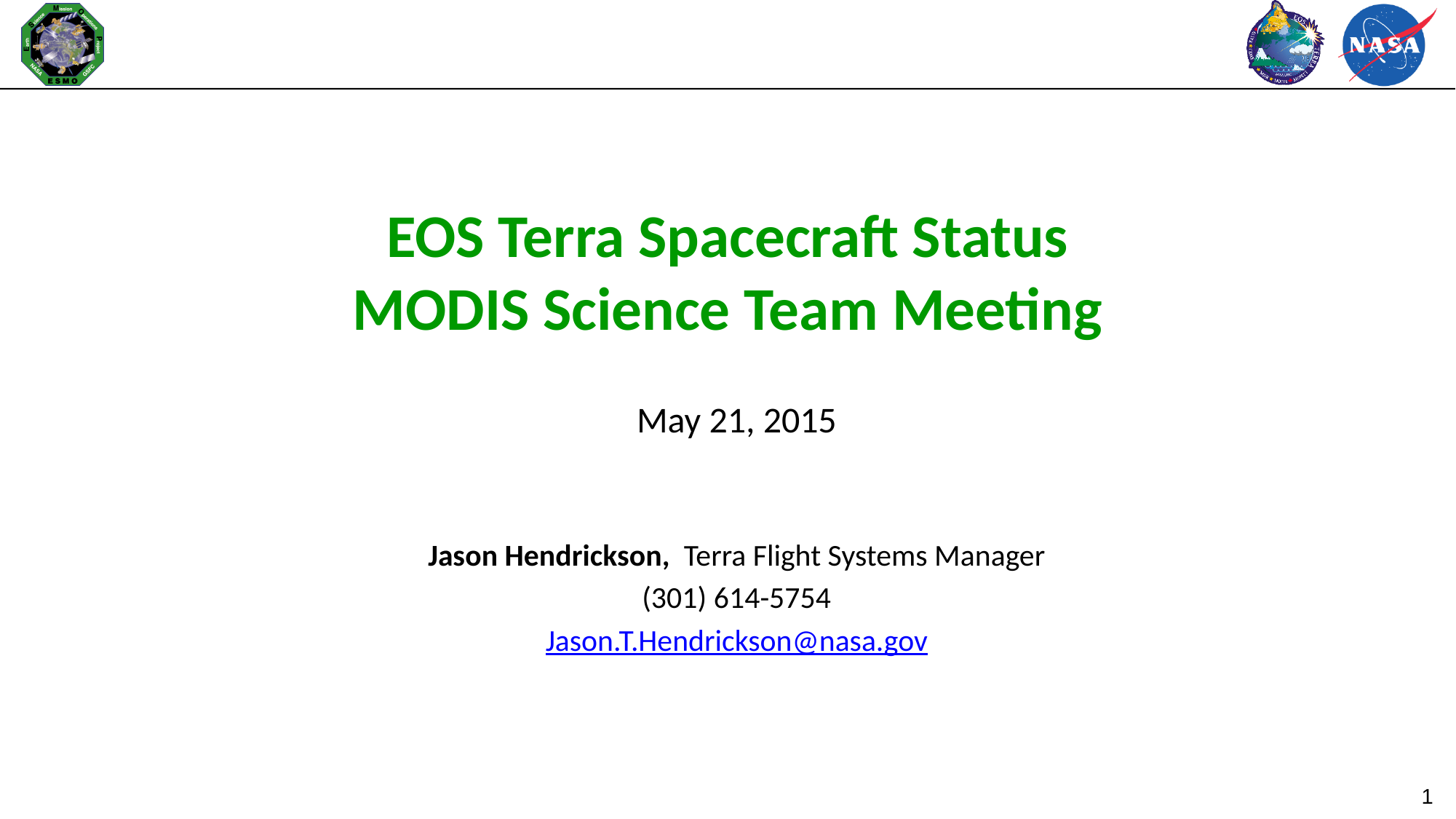

# EOS Terra Spacecraft Status MODIS Science Team Meeting
May 21, 2015

Jason Hendrickson,  Terra Flight Systems Manager
(301) 614-5754
Jason.T.Hendrickson@nasa.gov